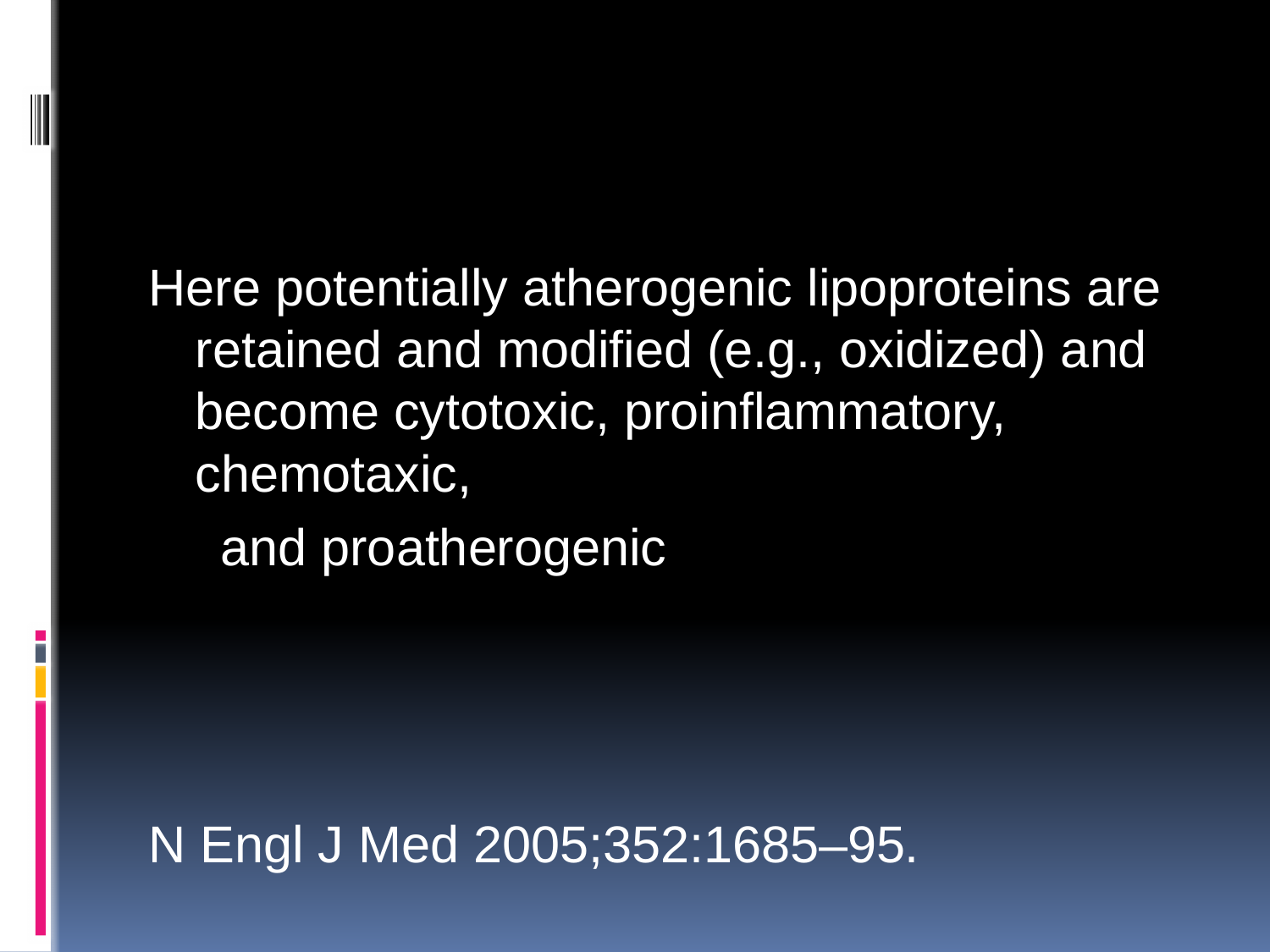

#
Here potentially atherogenic lipoproteins are retained and modified (e.g., oxidized) and become cytotoxic, proinflammatory, chemotaxic,
     and proatherogenic

N Engl J Med 2005;352:1685–95.